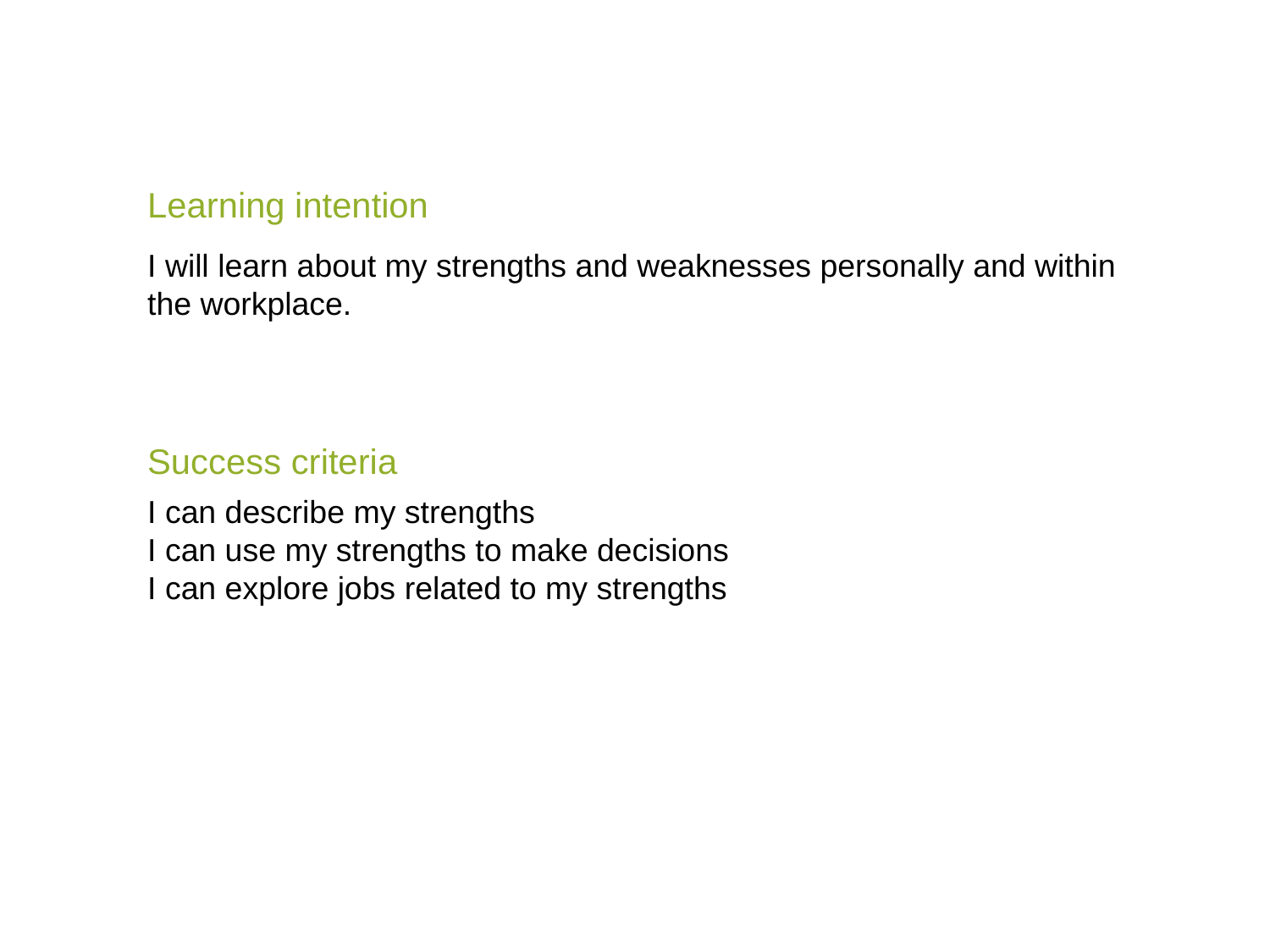

Learning intention
I will learn about my strengths and weaknesses personally and within the workplace.

Success criteria
I can describe my strengths
I can use my strengths to make decisions
I can explore jobs related to my strengths